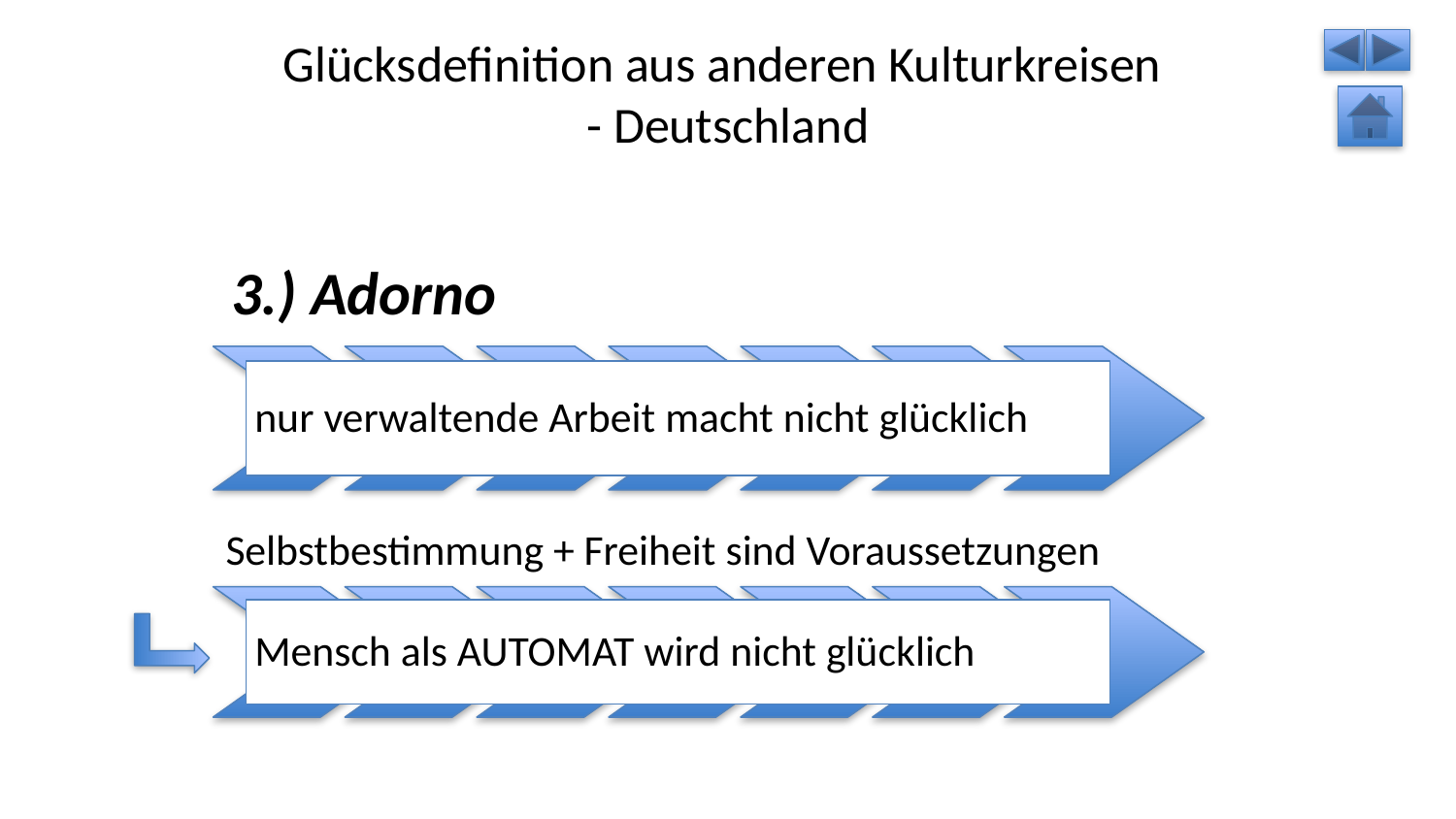

# Glücksdefinition aus anderen Kulturkreisen - Deutschland

3.) Adorno
nur verwaltende Arbeit macht nicht glücklich
Selbstbestimmung + Freiheit sind Voraussetzungen
Mensch als AUTOMAT wird nicht glücklich